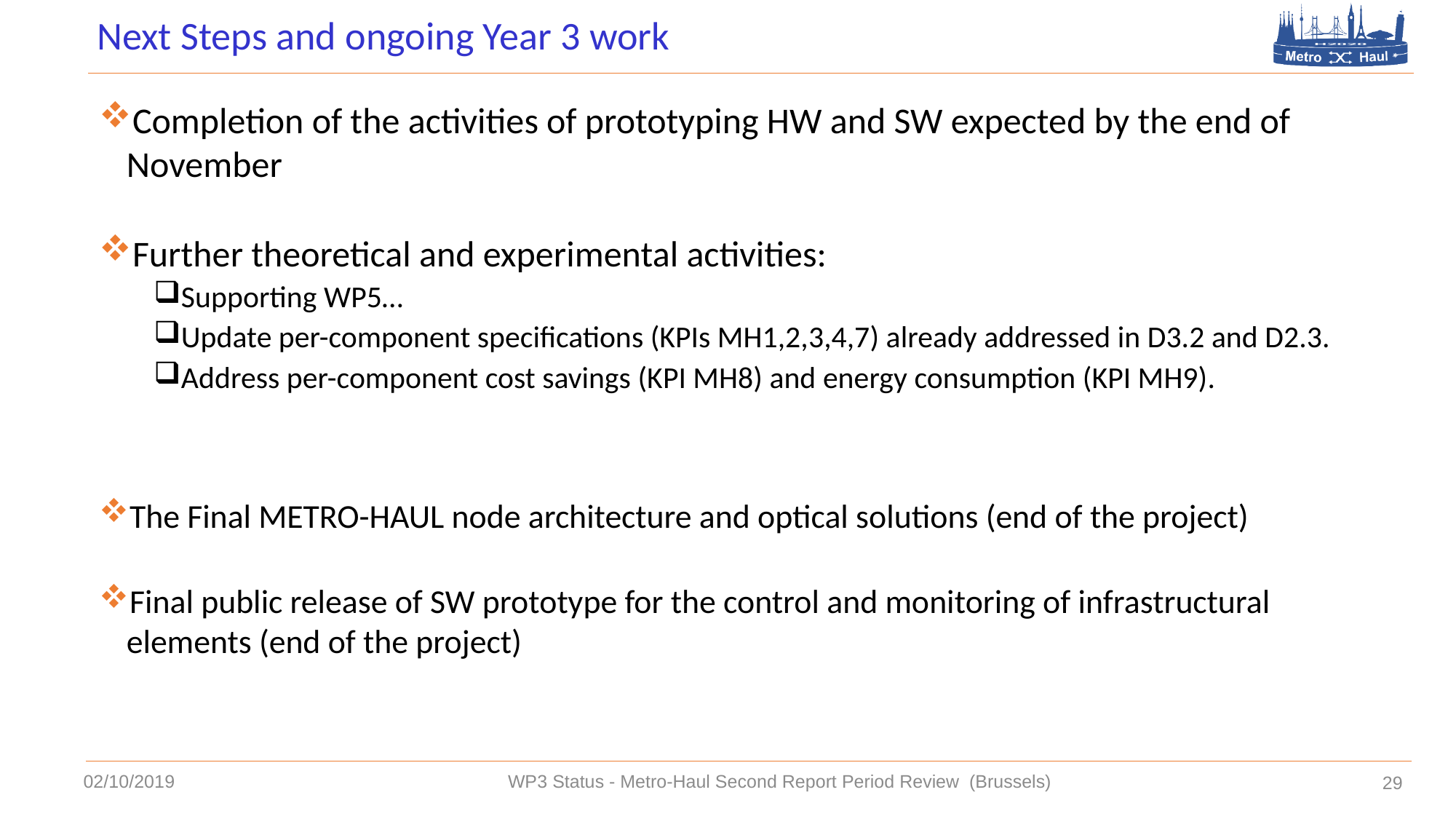

# Next Steps and ongoing Year 3 work
Completion of the activities of prototyping HW and SW expected by the end of November
Further theoretical and experimental activities:
Supporting WP5…
Update per-component specifications (KPIs MH1,2,3,4,7) already addressed in D3.2 and D2.3.
Address per-component cost savings (KPI MH8) and energy consumption (KPI MH9).

The Final METRO-HAUL node architecture and optical solutions (end of the project)
Final public release of SW prototype for the control and monitoring of infrastructural elements (end of the project)

02/10/2019
WP3 Status - Metro-Haul Second Report Period Review  (Brussels)
29